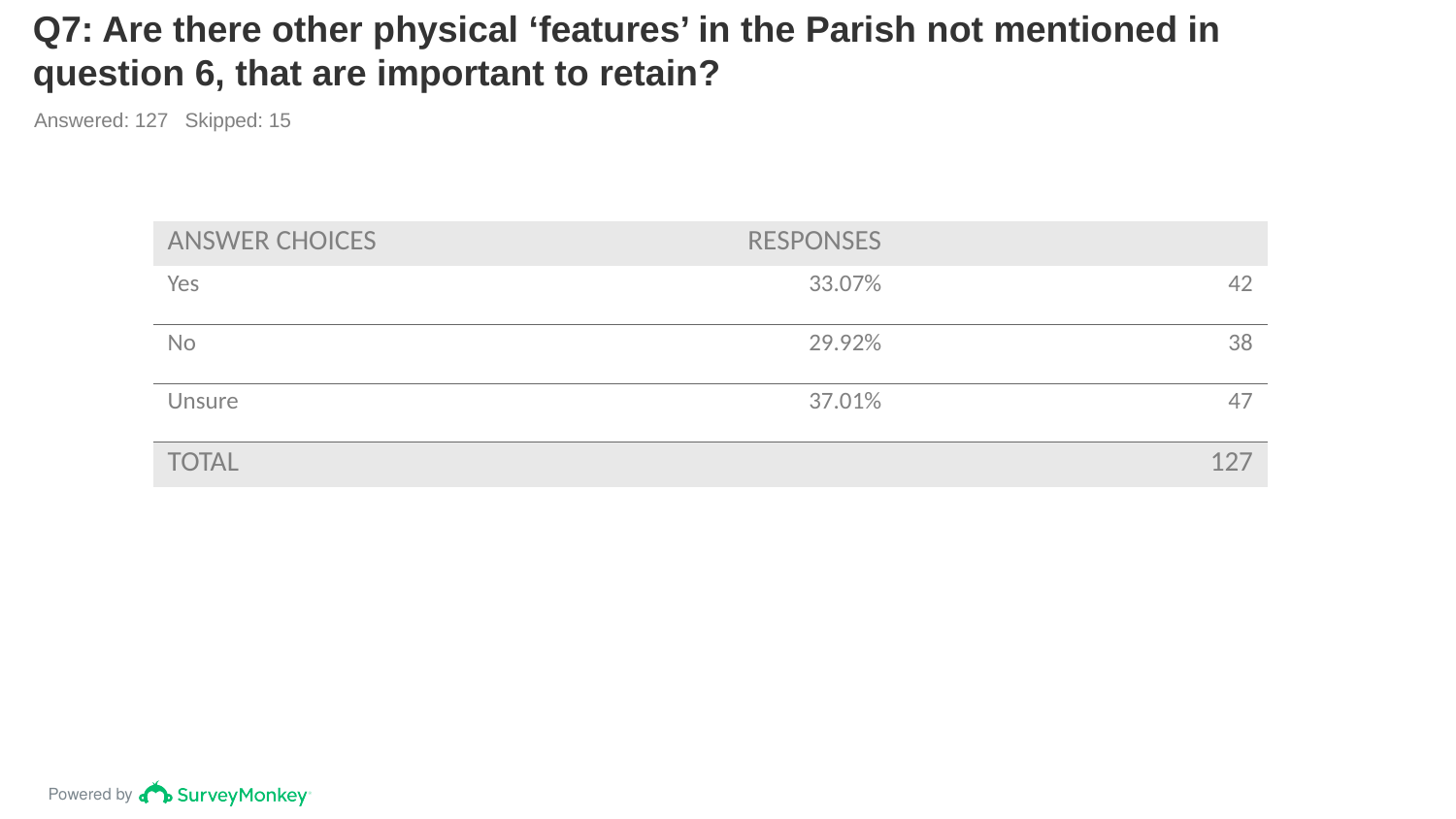

# Q7: Are there other physical ‘features’ in the Parish not mentioned in question 6, that are important to retain?
Answered: 127   Skipped: 15
| ANSWER CHOICES | RESPONSES |  |
| --- | --- | --- |
| Yes | 33.07% | 42 |
| No | 29.92% | 38 |
| Unsure | 37.01% | 47 |
| TOTAL |  | 127 |